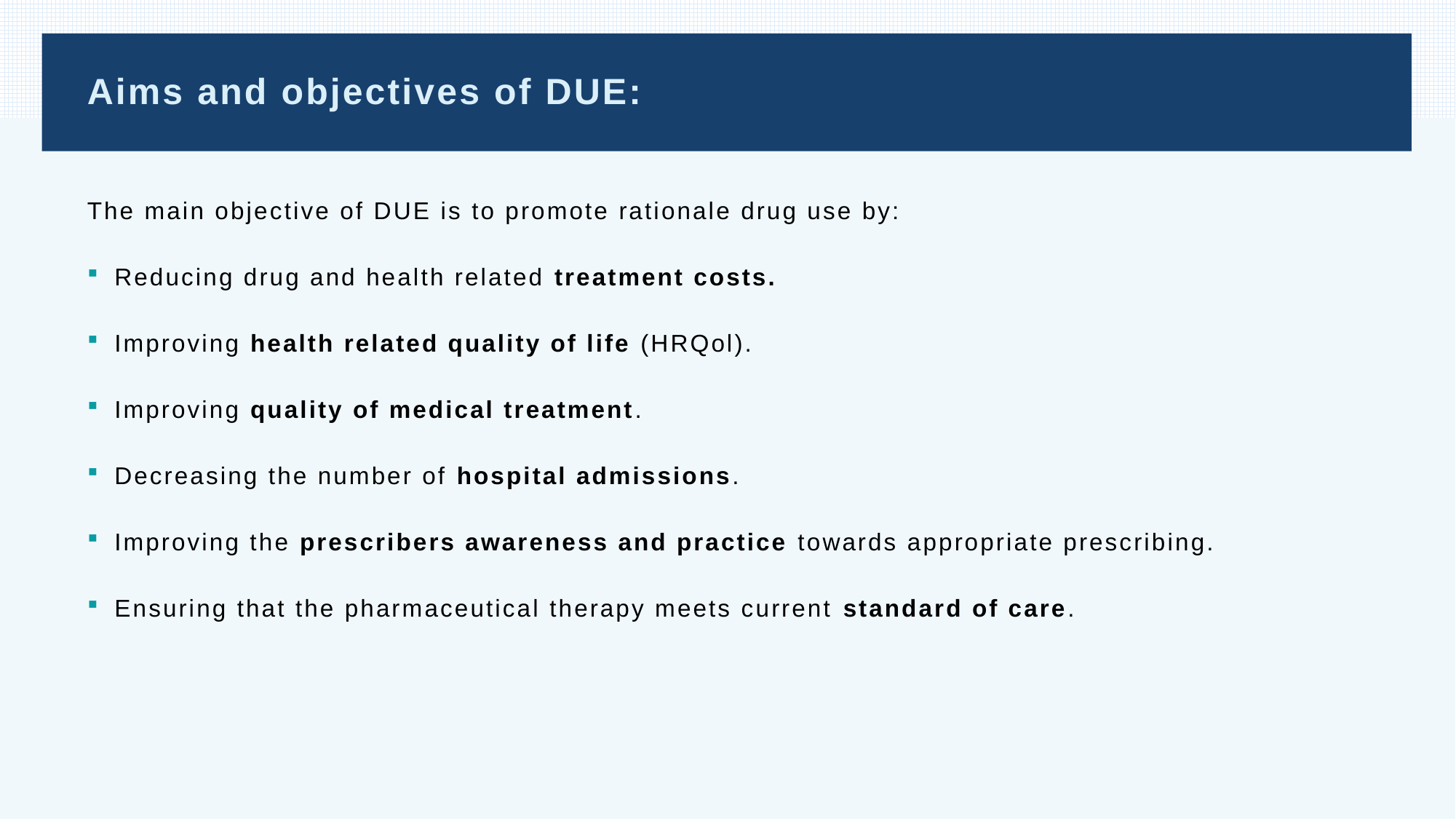

# Aims and objectives of DUE:
The main objective of DUE is to promote rationale drug use by:
Reducing drug and health related treatment costs.
Improving health related quality of life (HRQol).
Improving quality of medical treatment.
Decreasing the number of hospital admissions.
Improving the prescribers awareness and practice towards appropriate prescribing.
Ensuring that the pharmaceutical therapy meets current standard of care.